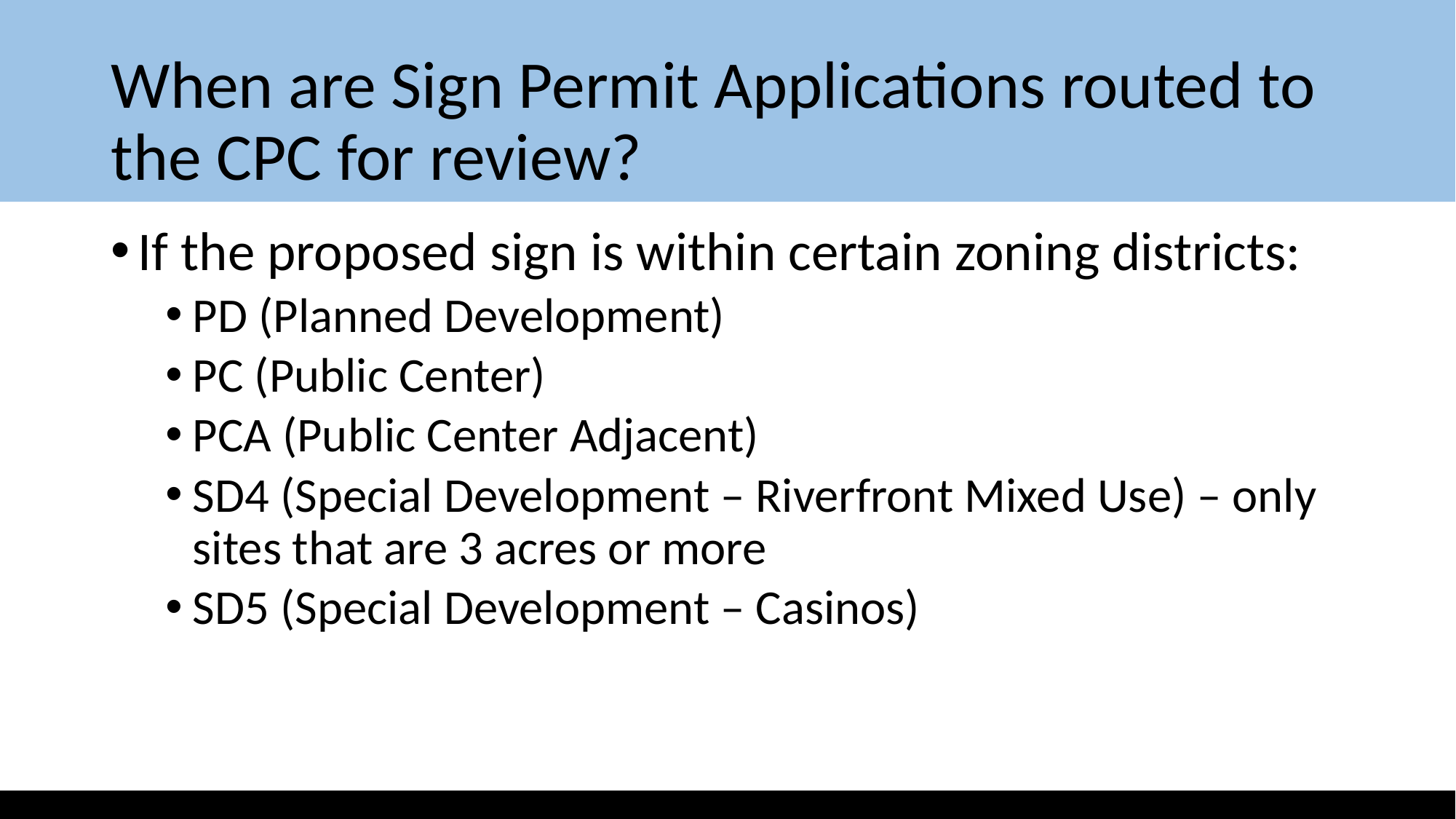

# When are Sign Permit Applications routed to the CPC for review?
If the proposed sign is within certain zoning districts:
PD (Planned Development)
PC (Public Center)
PCA (Public Center Adjacent)
SD4 (Special Development – Riverfront Mixed Use) – only sites that are 3 acres or more
SD5 (Special Development – Casinos)